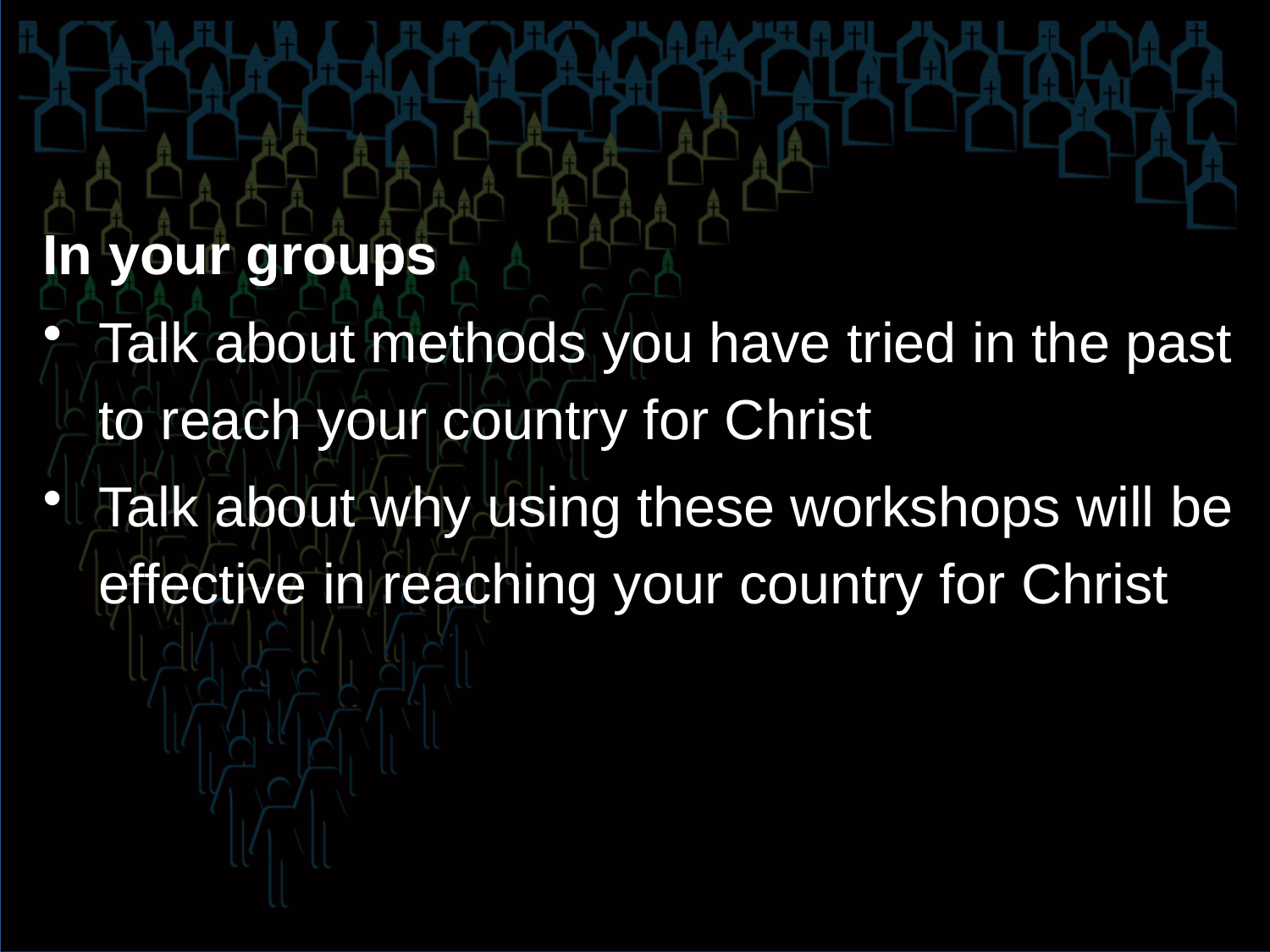

In your groups
Talk about methods you have tried in the past to reach your country for Christ
Talk about why using these workshops will be effective in reaching your country for Christ